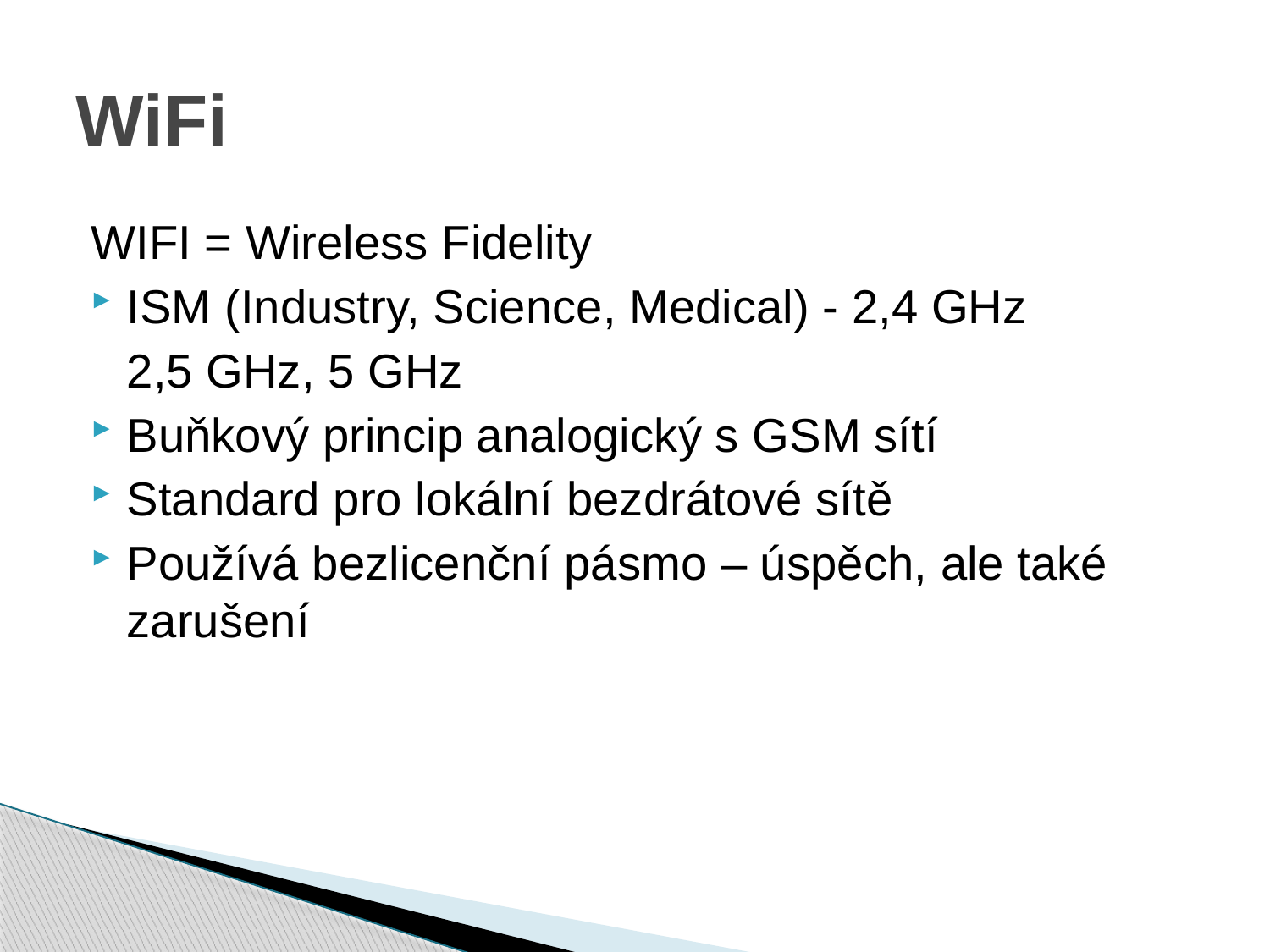

# WiFi
WIFI = Wireless Fidelity
ISM (Industry, Science, Medical) - 2,4 GHz
	2,5 GHz, 5 GHz
Buňkový princip analogický s GSM sítí
Standard pro lokální bezdrátové sítě
Používá bezlicenční pásmo – úspěch, ale také zarušení